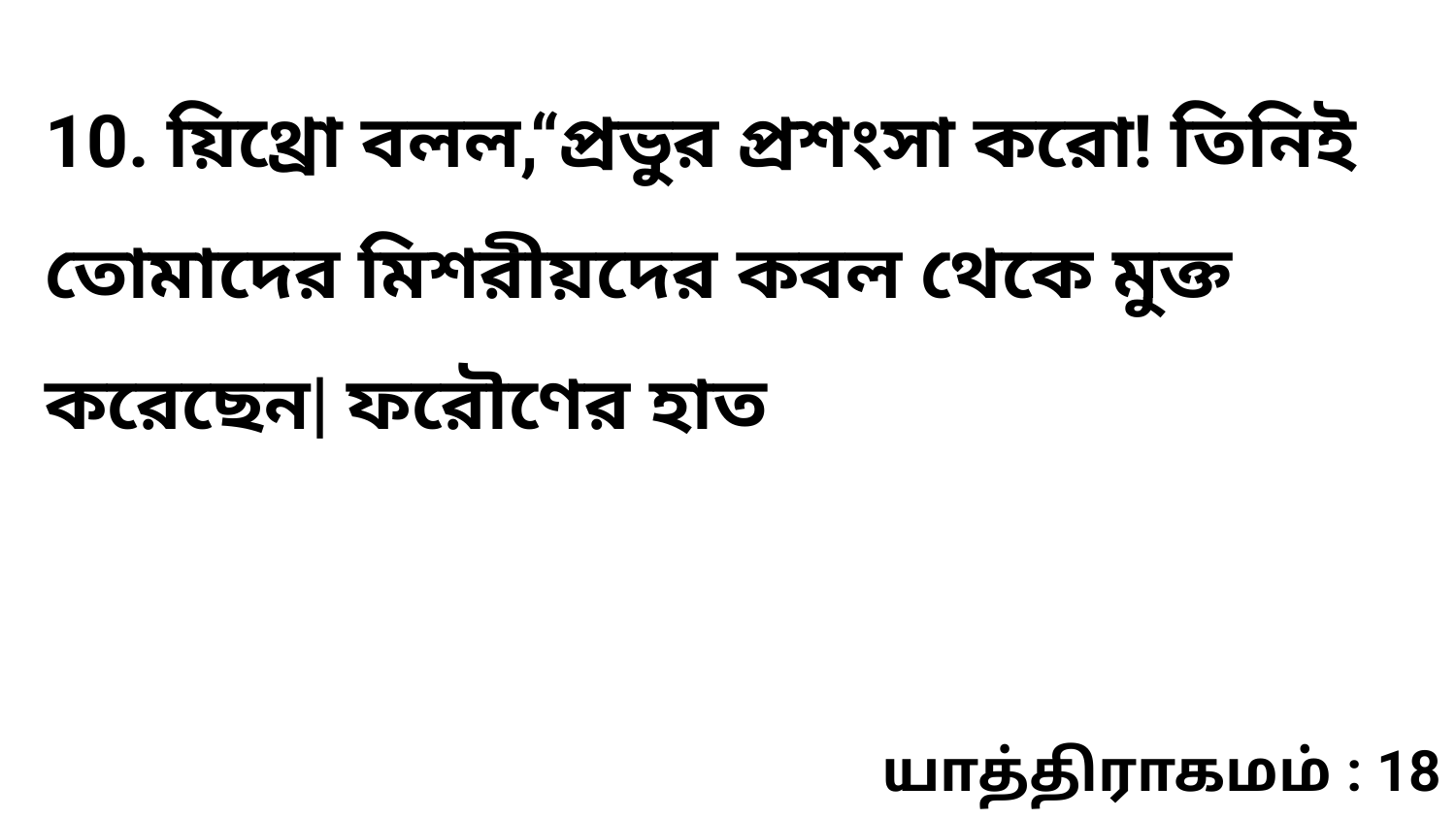

10. য়িথ্রো বলল,“প্রভুর প্রশংসা করো! তিনিই তোমাদের মিশরীয়দের কবল থেকে মুক্ত করেছেন| ফরৌণের হাত
யாத்திராகமம் : 18